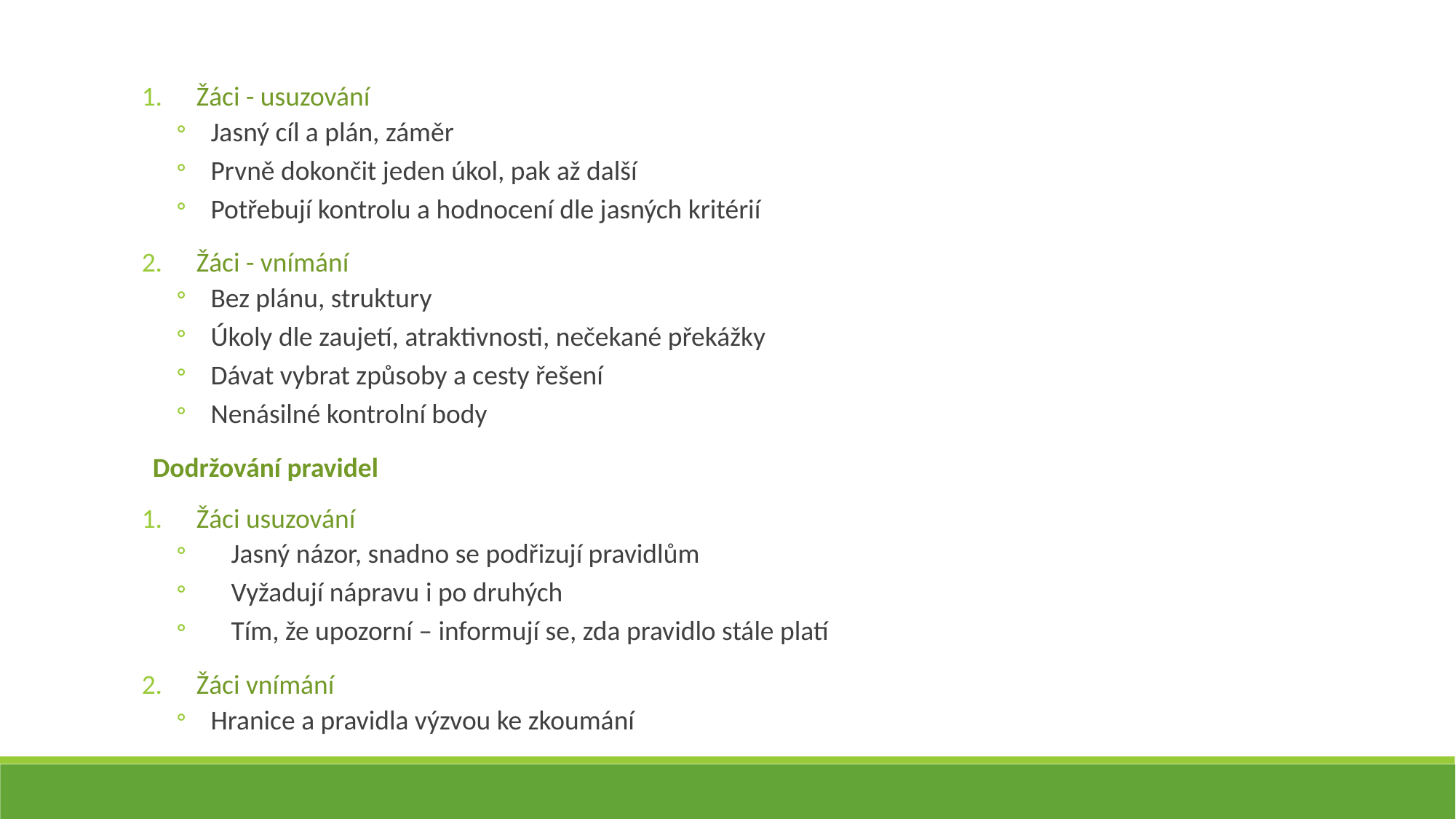

Žáci - usuzování
Jasný cíl a plán, záměr
Prvně dokončit jeden úkol, pak až další
Potřebují kontrolu a hodnocení dle jasných kritérií
Žáci - vnímání
Bez plánu, struktury
Úkoly dle zaujetí, atraktivnosti, nečekané překážky
Dávat vybrat způsoby a cesty řešení
Nenásilné kontrolní body
Dodržování pravidel
Žáci usuzování
Jasný názor, snadno se podřizují pravidlům
Vyžadují nápravu i po druhých
Tím, že upozorní – informují se, zda pravidlo stále platí
Žáci vnímání
Hranice a pravidla výzvou ke zkoumání